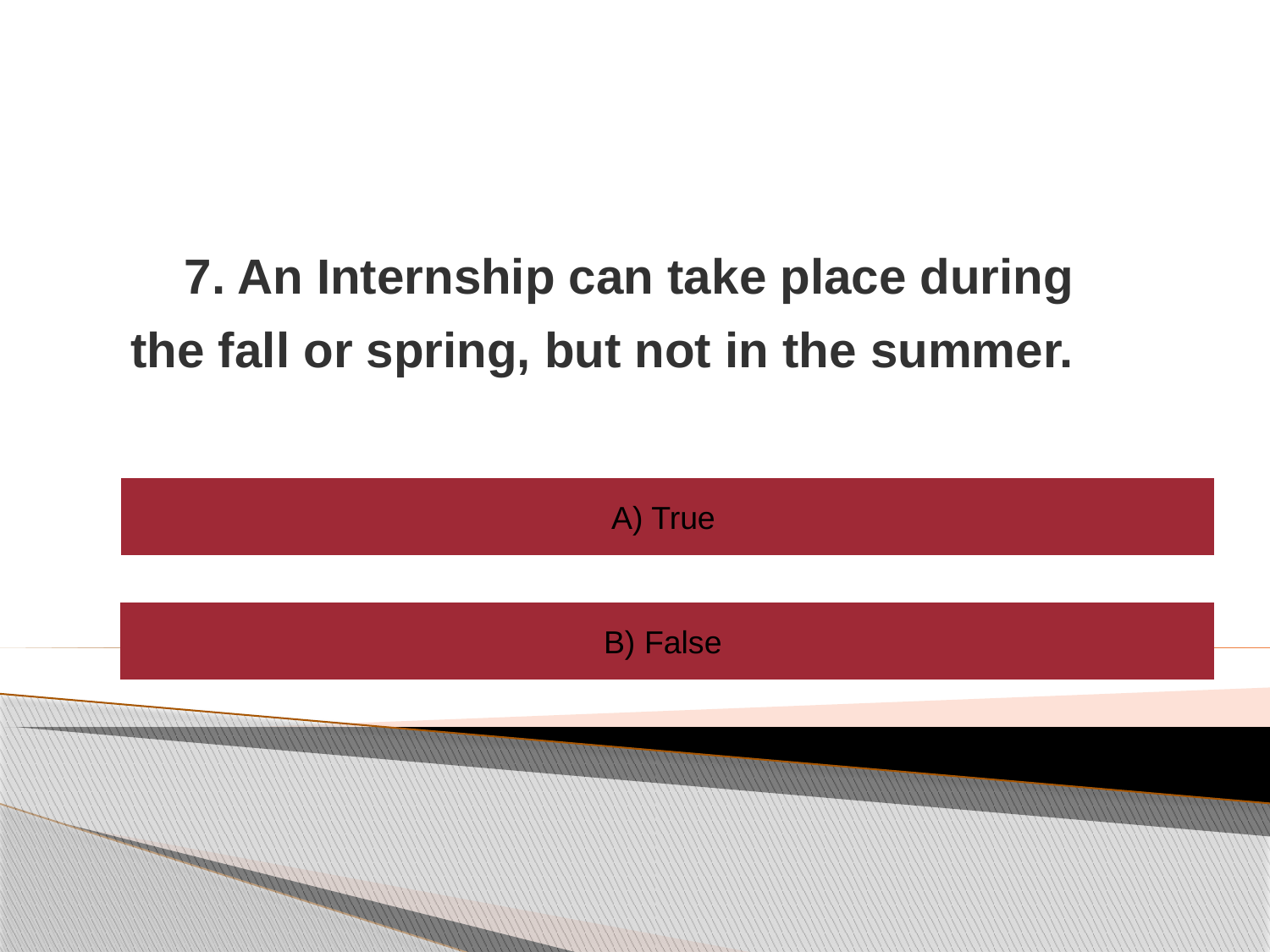

# 7. An Internship can take place during the fall or spring, but not in the summer.
A) True
B) False